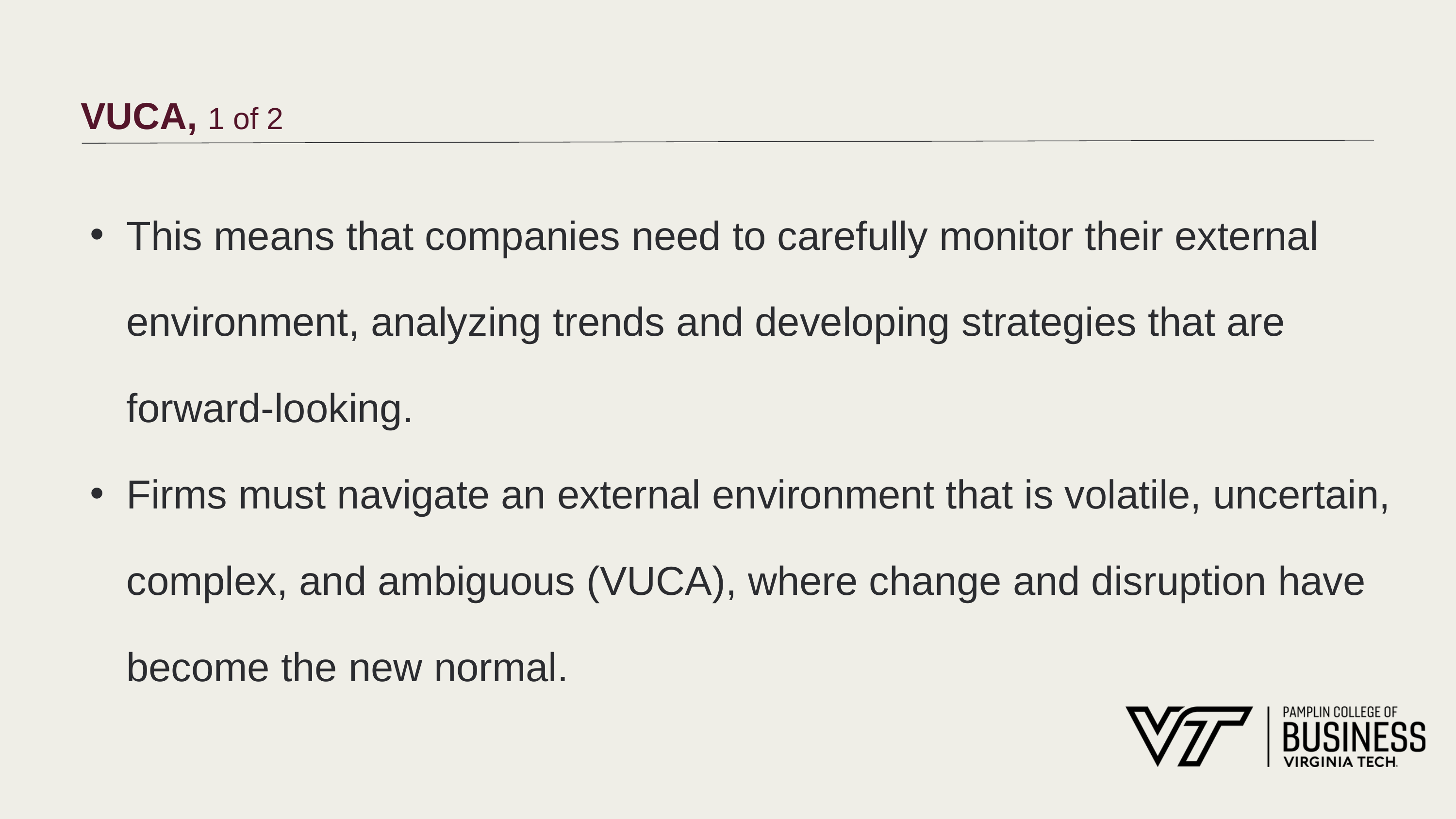

# VUCA, 1 of 2
This means that companies need to carefully monitor their external environment, analyzing trends and developing strategies that are forward-looking.
Firms must navigate an external environment that is volatile, uncertain, complex, and ambiguous (VUCA), where change and disruption have become the new normal.